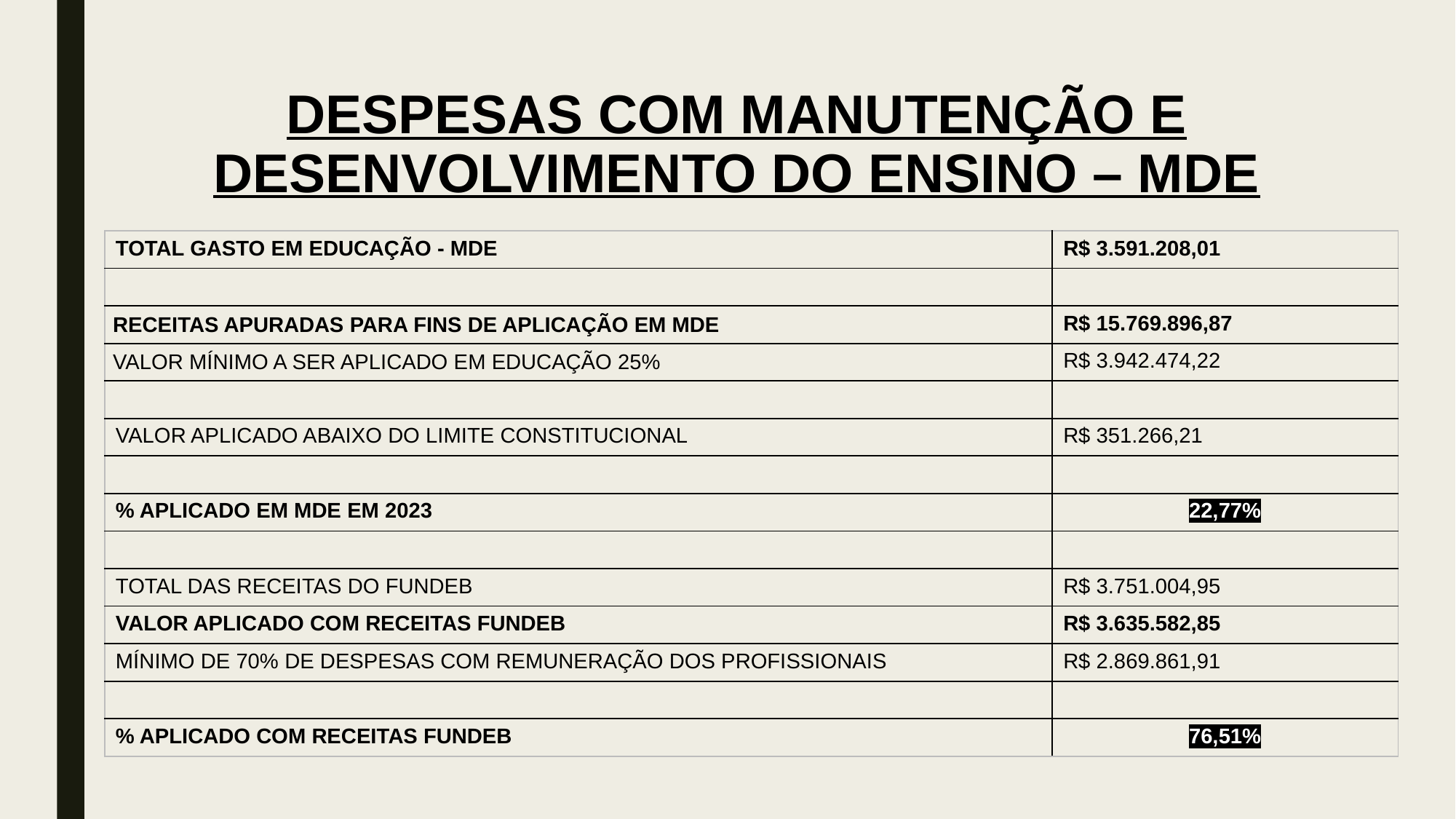

# DESPESAS COM MANUTENÇÃO E DESENVOLVIMENTO DO ENSINO – MDE
| TOTAL GASTO EM EDUCAÇÃO - MDE | R$ 3.591.208,01 |
| --- | --- |
|  |  |
| RECEITAS APURADAS PARA FINS DE APLICAÇÃO EM MDE | R$ 15.769.896,87 |
| VALOR MÍNIMO A SER APLICADO EM EDUCAÇÃO 25% | R$ 3.942.474,22 |
|  |  |
| VALOR APLICADO ABAIXO DO LIMITE CONSTITUCIONAL | R$ 351.266,21 |
|  |  |
| % APLICADO EM MDE EM 2023 | 22,77% |
|  |  |
| TOTAL DAS RECEITAS DO FUNDEB | R$ 3.751.004,95 |
| VALOR APLICADO COM RECEITAS FUNDEB | R$ 3.635.582,85 |
| MÍNIMO DE 70% DE DESPESAS COM REMUNERAÇÃO DOS PROFISSIONAIS | R$ 2.869.861,91 |
|  |  |
| % APLICADO COM RECEITAS FUNDEB | 76,51% |